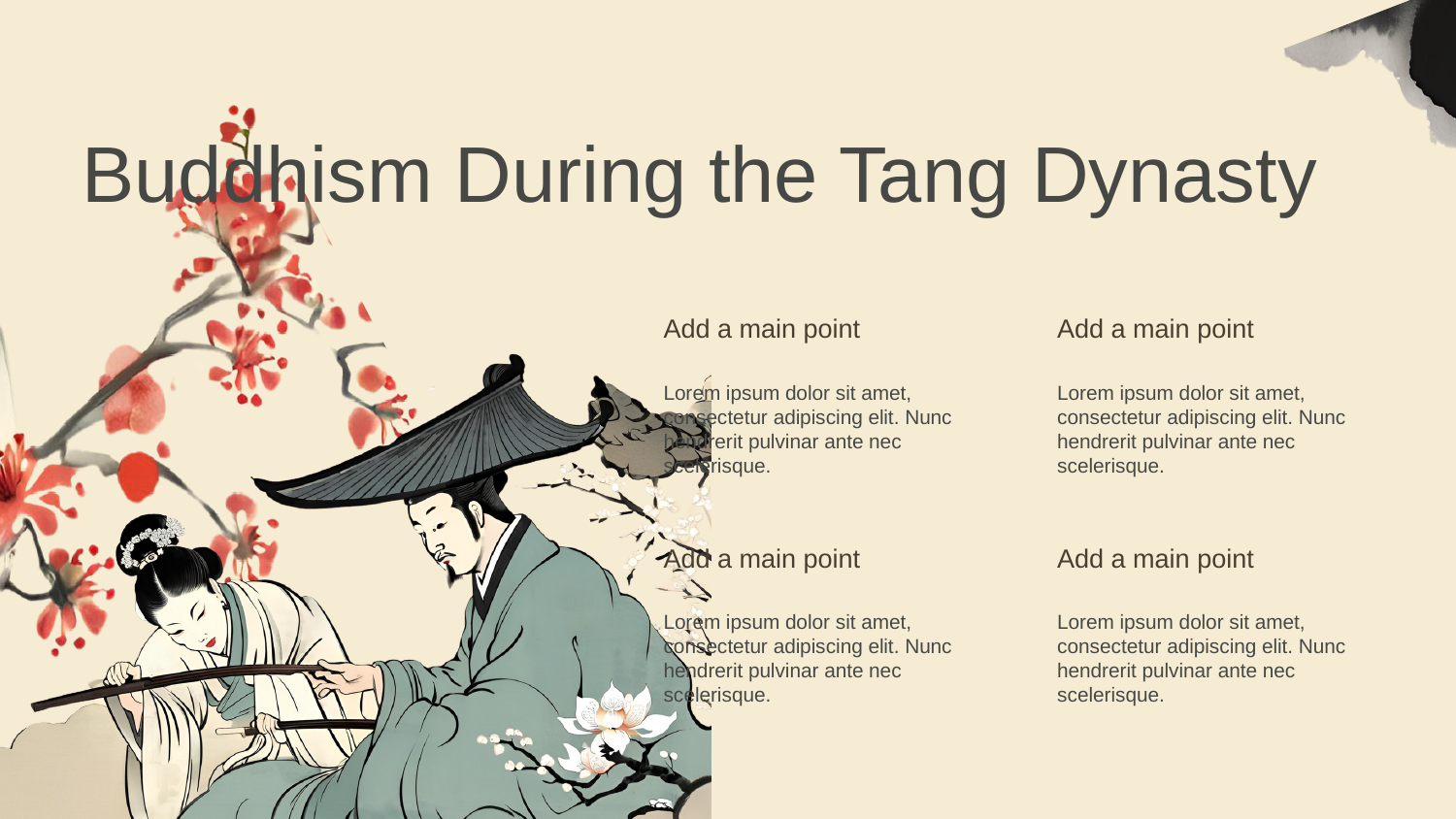

Buddhism During the Tang Dynasty

Add a main point
Lorem ipsum dolor sit amet, consectetur adipiscing elit. Nunc hendrerit pulvinar ante nec scelerisque.
Add a main point
Lorem ipsum dolor sit amet, consectetur adipiscing elit. Nunc hendrerit pulvinar ante nec scelerisque.

Add a main point
Lorem ipsum dolor sit amet, consectetur adipiscing elit. Nunc hendrerit pulvinar ante nec scelerisque.
Add a main point
Lorem ipsum dolor sit amet, consectetur adipiscing elit. Nunc hendrerit pulvinar ante nec scelerisque.